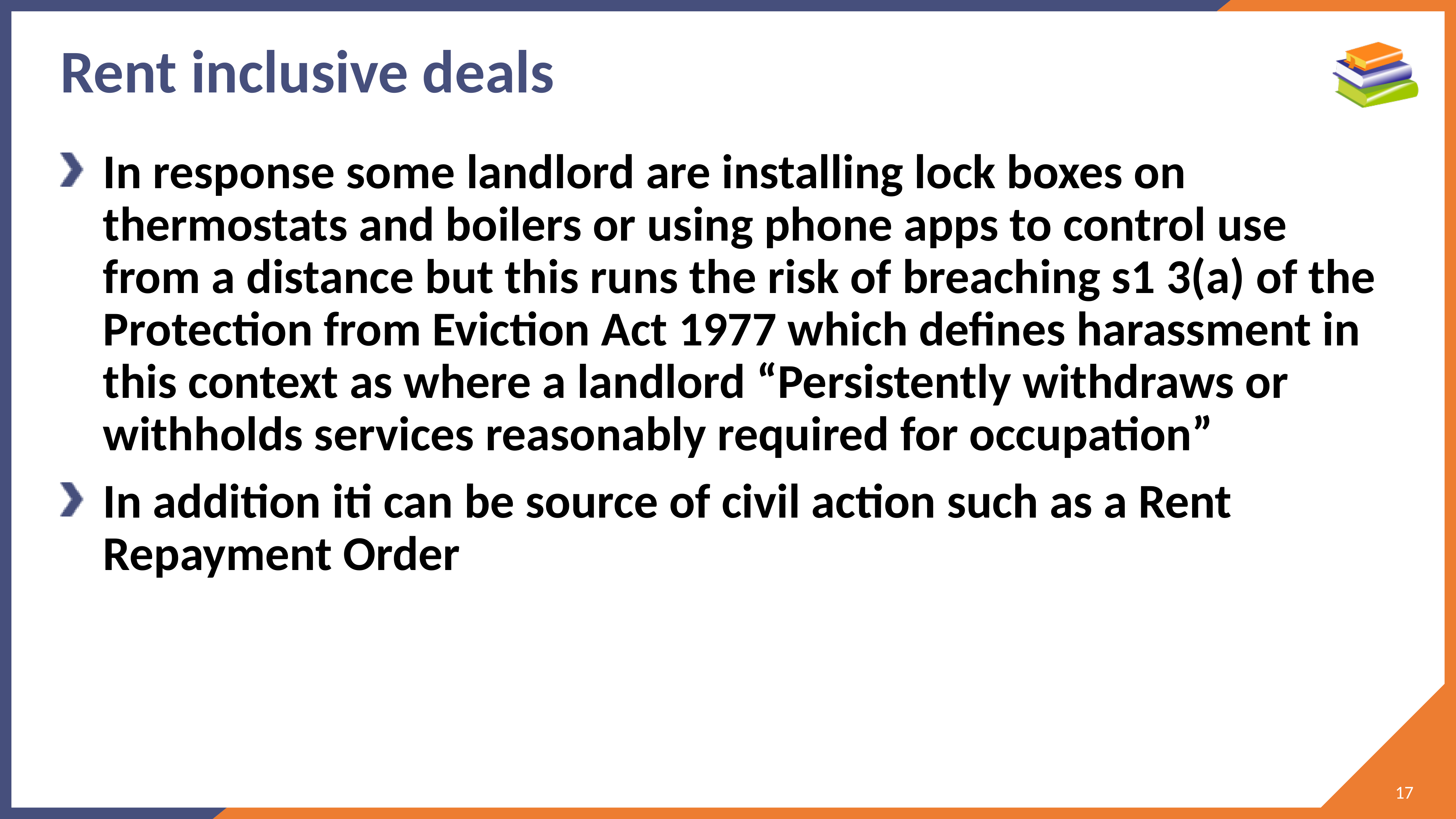

# Rent inclusive deals
In response some landlord are installing lock boxes on thermostats and boilers or using phone apps to control use from a distance but this runs the risk of breaching s1 3(a) of the Protection from Eviction Act 1977 which defines harassment in this context as where a landlord “Persistently withdraws or withholds services reasonably required for occupation”
In addition iti can be source of civil action such as a Rent Repayment Order
17